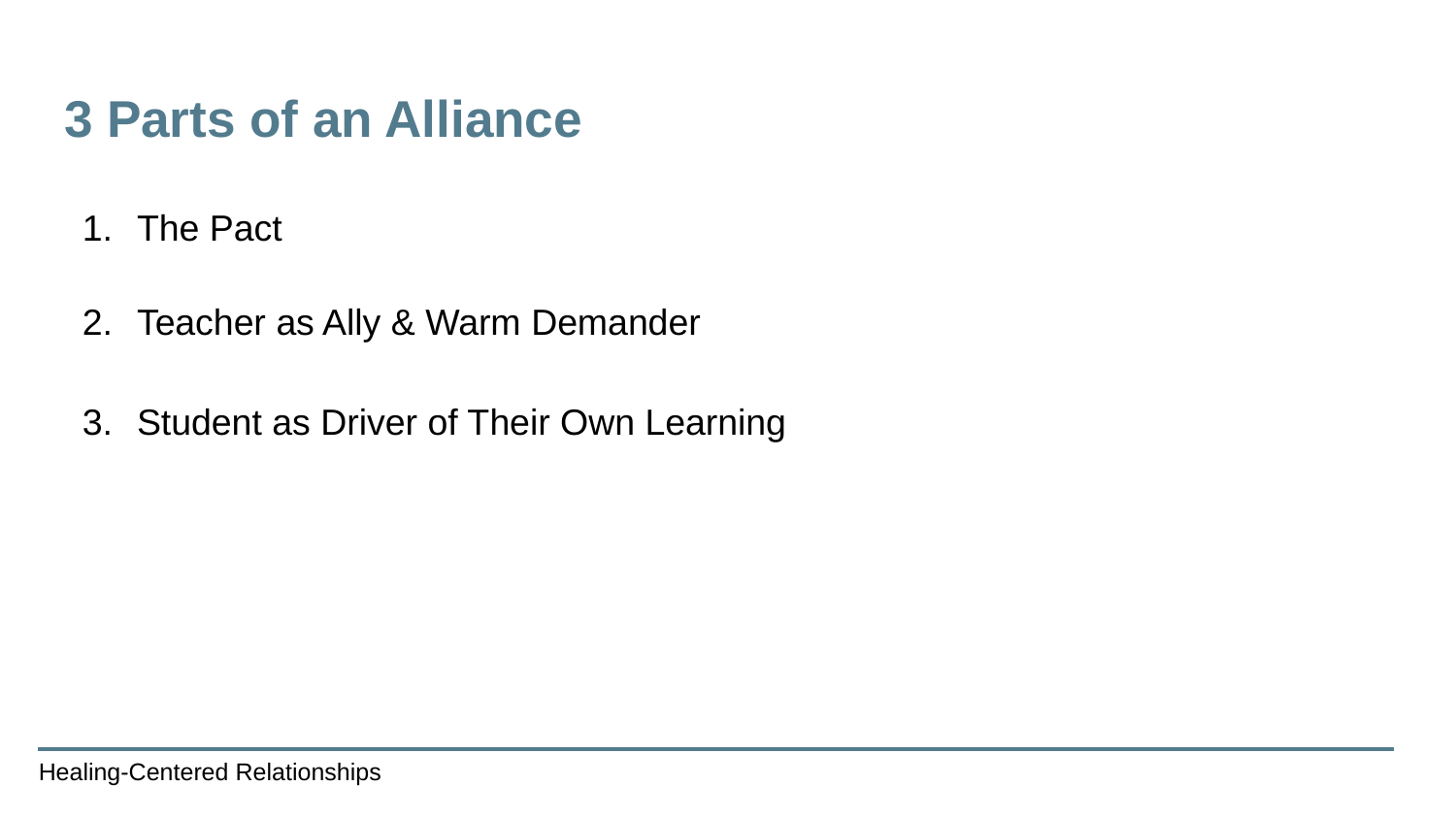

# 3 Parts of an Alliance
The Pact
Teacher as Ally & Warm Demander
Student as Driver of Their Own Learning